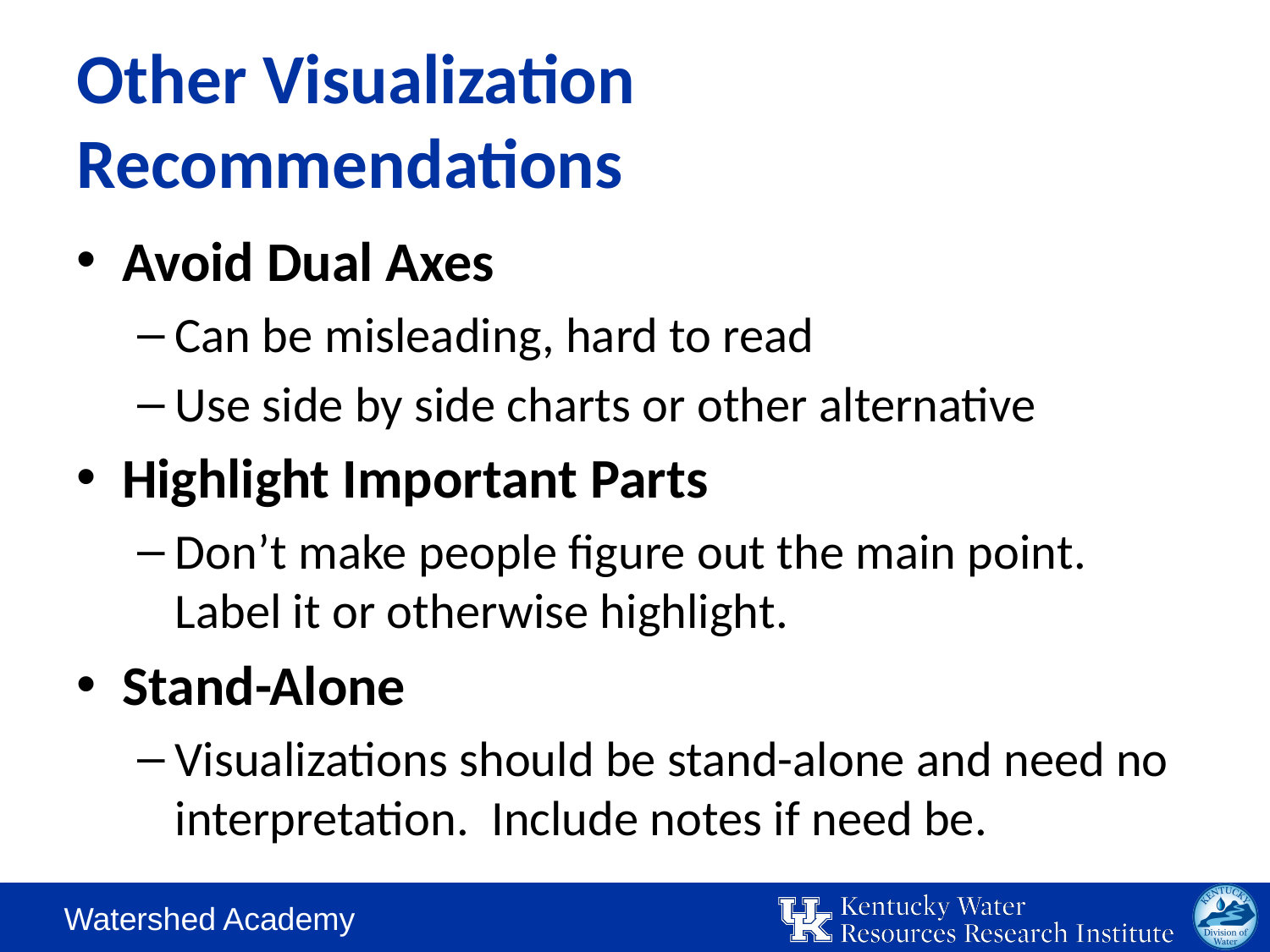

# Other Visualization Recommendations
Avoid Dual Axes
Can be misleading, hard to read
Use side by side charts or other alternative
Highlight Important Parts
Don’t make people figure out the main point.  Label it or otherwise highlight.
Stand-Alone
Visualizations should be stand-alone and need no interpretation.  Include notes if need be.